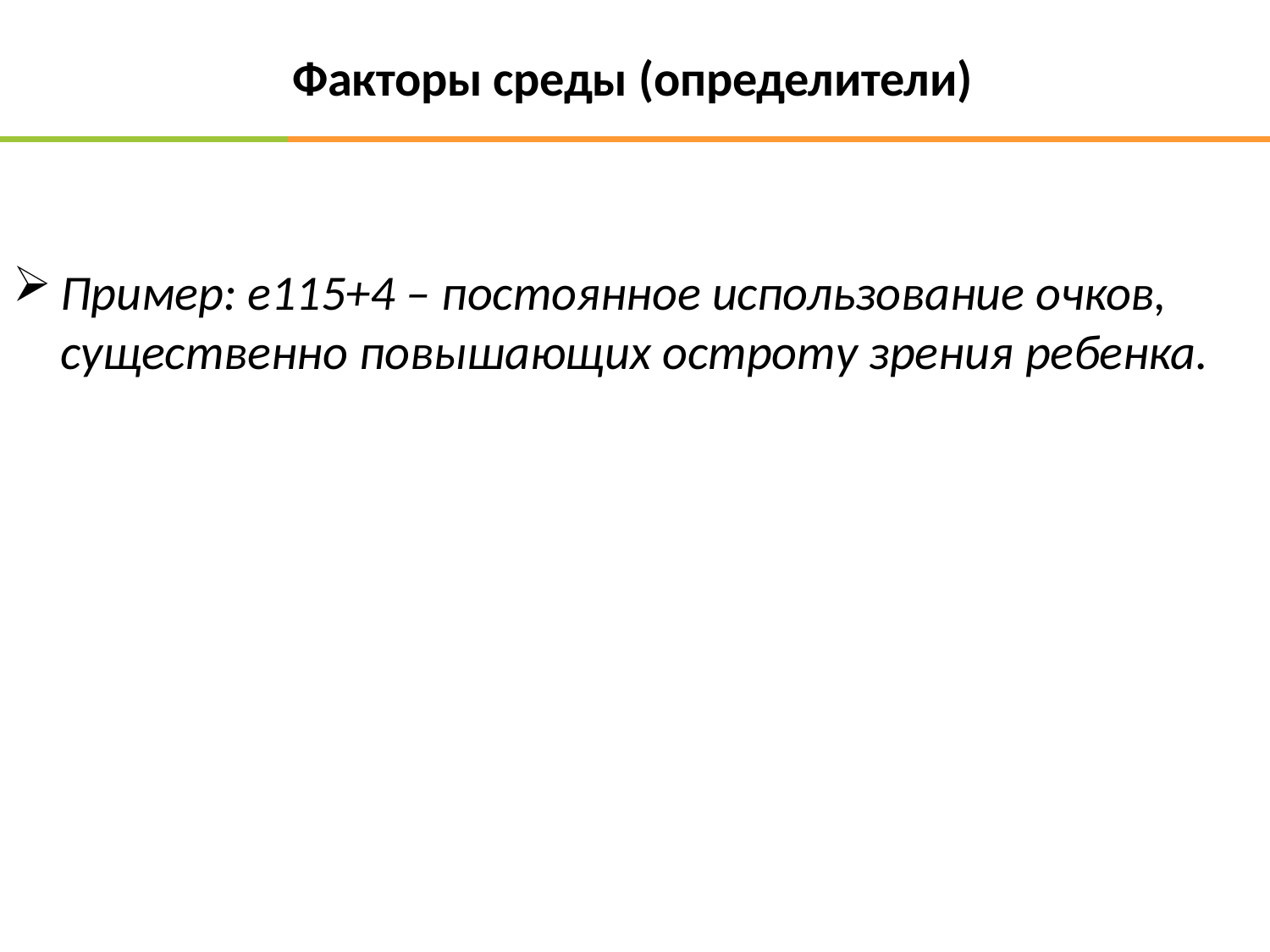

# Факторы среды (определители)

Пример: e115+4 – постоянное использование очков,  существенно повышающих остроту зрения ребенка.